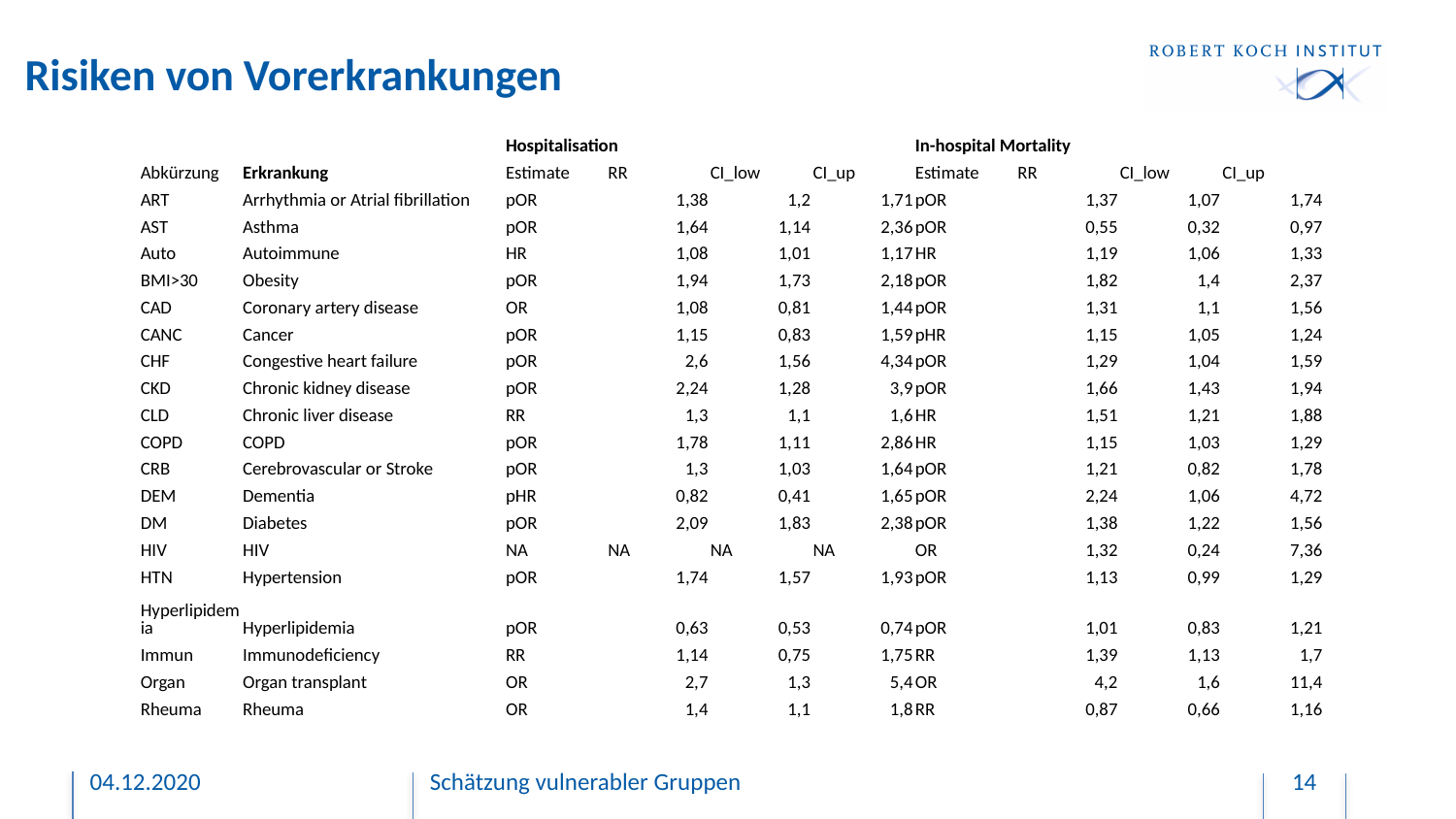

# Risiken von Vorerkrankungen
|  |  | Hospitalisation |  |  |  | In-hospital Mortality |  |  |  |
| --- | --- | --- | --- | --- | --- | --- | --- | --- | --- |
| Abkürzung | Erkrankung | Estimate | RR | CI\_low | CI\_up | Estimate | RR | CI\_low | CI\_up |
| ART | Arrhythmia or Atrial fibrillation | pOR | 1,38 | 1,2 | 1,71 | pOR | 1,37 | 1,07 | 1,74 |
| AST | Asthma | pOR | 1,64 | 1,14 | 2,36 | pOR | 0,55 | 0,32 | 0,97 |
| Auto | Autoimmune | HR | 1,08 | 1,01 | 1,17 | HR | 1,19 | 1,06 | 1,33 |
| BMI>30 | Obesity | pOR | 1,94 | 1,73 | 2,18 | pOR | 1,82 | 1,4 | 2,37 |
| CAD | Coronary artery disease | OR | 1,08 | 0,81 | 1,44 | pOR | 1,31 | 1,1 | 1,56 |
| CANC | Cancer | pOR | 1,15 | 0,83 | 1,59 | pHR | 1,15 | 1,05 | 1,24 |
| CHF | Congestive heart failure | pOR | 2,6 | 1,56 | 4,34 | pOR | 1,29 | 1,04 | 1,59 |
| CKD | Chronic kidney disease | pOR | 2,24 | 1,28 | 3,9 | pOR | 1,66 | 1,43 | 1,94 |
| CLD | Chronic liver disease | RR | 1,3 | 1,1 | 1,6 | HR | 1,51 | 1,21 | 1,88 |
| COPD | COPD | pOR | 1,78 | 1,11 | 2,86 | HR | 1,15 | 1,03 | 1,29 |
| CRB | Cerebrovascular or Stroke | pOR | 1,3 | 1,03 | 1,64 | pOR | 1,21 | 0,82 | 1,78 |
| DEM | Dementia | pHR | 0,82 | 0,41 | 1,65 | pOR | 2,24 | 1,06 | 4,72 |
| DM | Diabetes | pOR | 2,09 | 1,83 | 2,38 | pOR | 1,38 | 1,22 | 1,56 |
| HIV | HIV | NA | NA | NA | NA | OR | 1,32 | 0,24 | 7,36 |
| HTN | Hypertension | pOR | 1,74 | 1,57 | 1,93 | pOR | 1,13 | 0,99 | 1,29 |
| Hyperlipidemia | Hyperlipidemia | pOR | 0,63 | 0,53 | 0,74 | pOR | 1,01 | 0,83 | 1,21 |
| Immun | Immunodeficiency | RR | 1,14 | 0,75 | 1,75 | RR | 1,39 | 1,13 | 1,7 |
| Organ | Organ transplant | OR | 2,7 | 1,3 | 5,4 | OR | 4,2 | 1,6 | 11,4 |
| Rheuma | Rheuma | OR | 1,4 | 1,1 | 1,8 | RR | 0,87 | 0,66 | 1,16 |
04.12.2020
Schätzung vulnerabler Gruppen
14